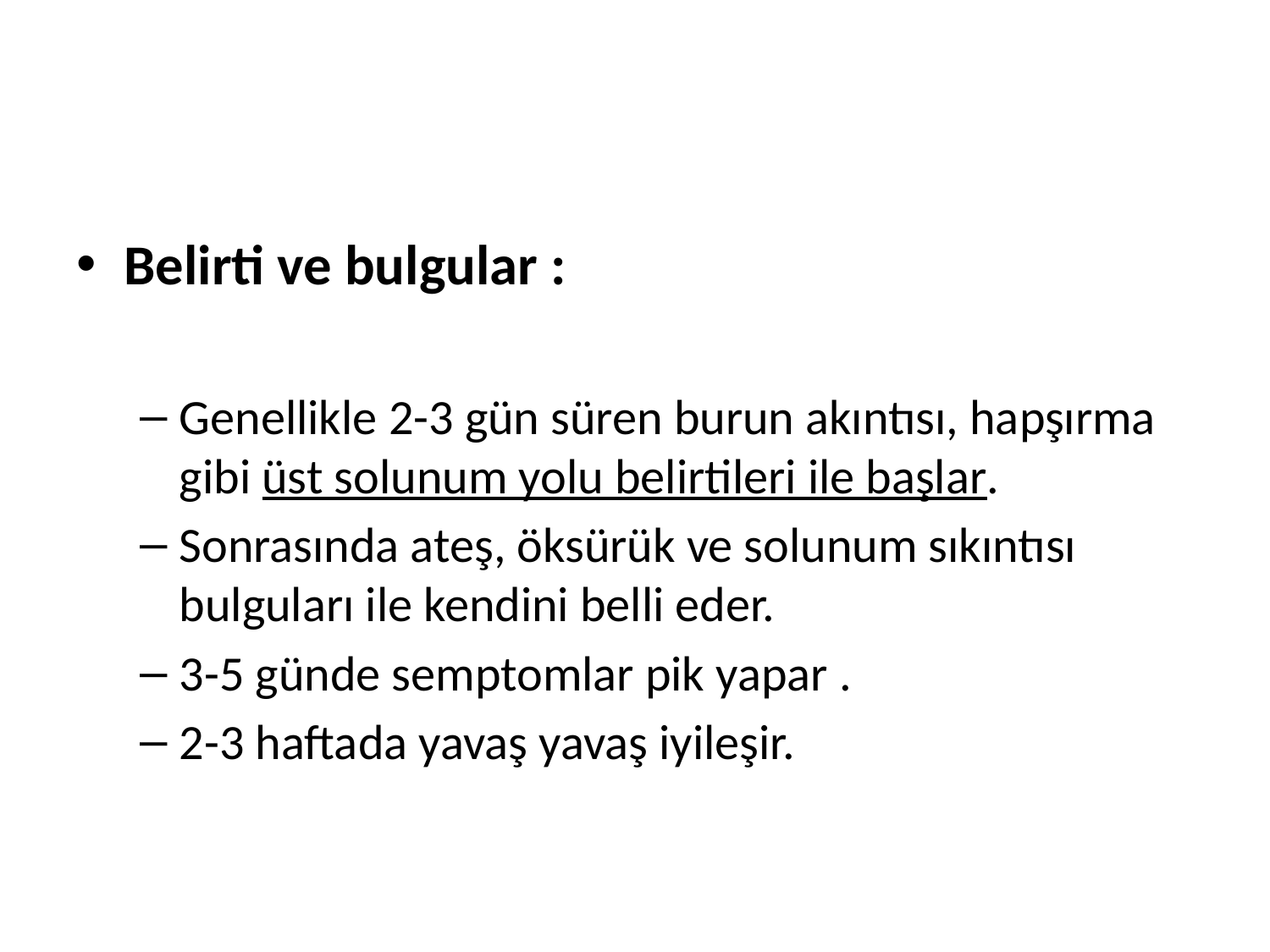

#
Belirti ve bulgular :

Genellikle 2-3 gün süren burun akıntısı, hapşırma gibi üst solunum yolu belirtileri ile başlar.
Sonrasında ateş, öksürük ve solunum sıkıntısı bulguları ile kendini belli eder.
3-5 günde semptomlar pik yapar .
2-3 haftada yavaş yavaş iyileşir.